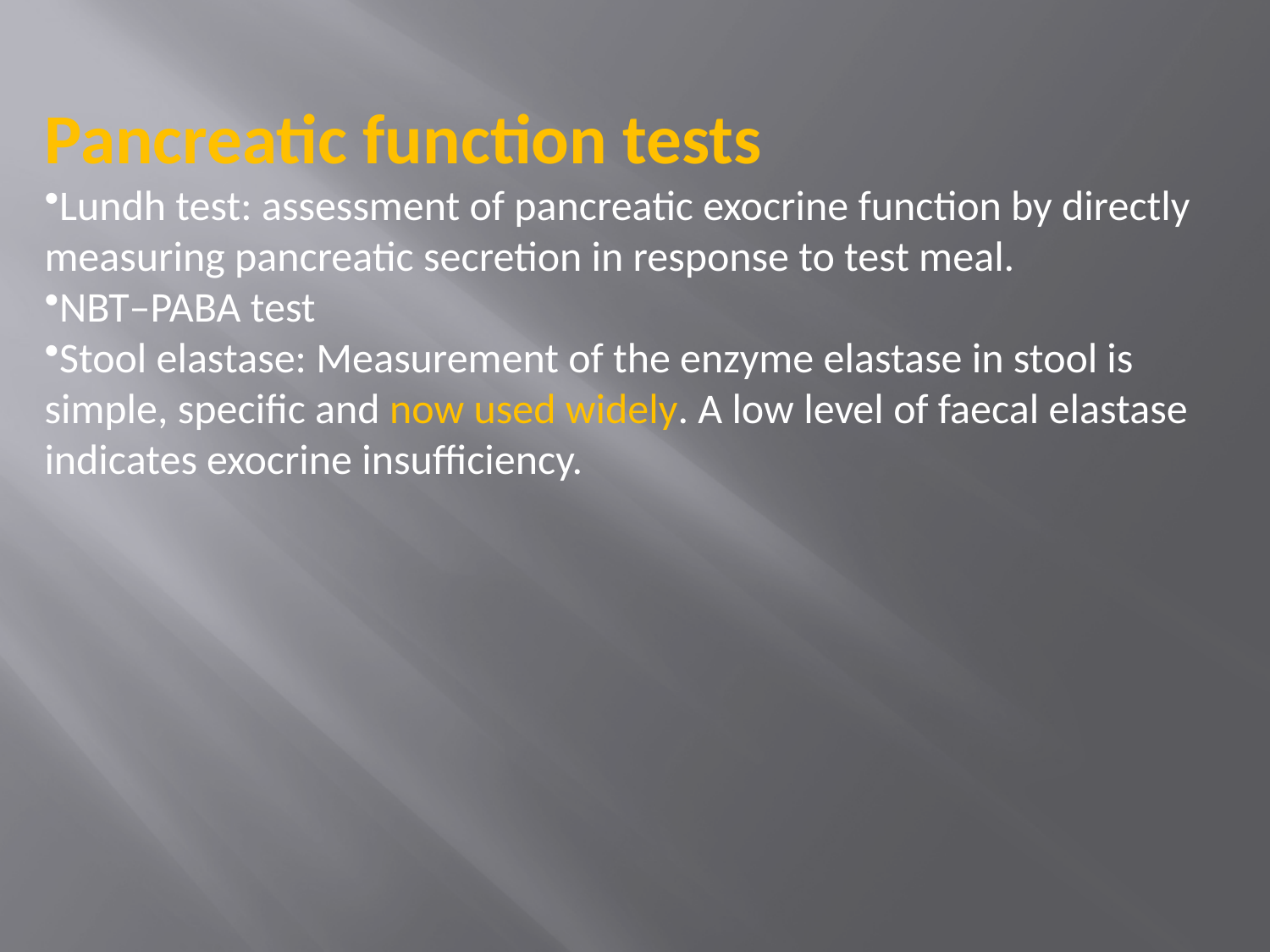

Pancreatic function tests
Lundh test: assessment of pancreatic exocrine function by directly measuring pancreatic secretion in response to test meal.
NBT–PABA test
Stool elastase: Measurement of the enzyme elastase in stool is simple, specific and now used widely. A low level of faecal elastase indicates exocrine insufficiency.